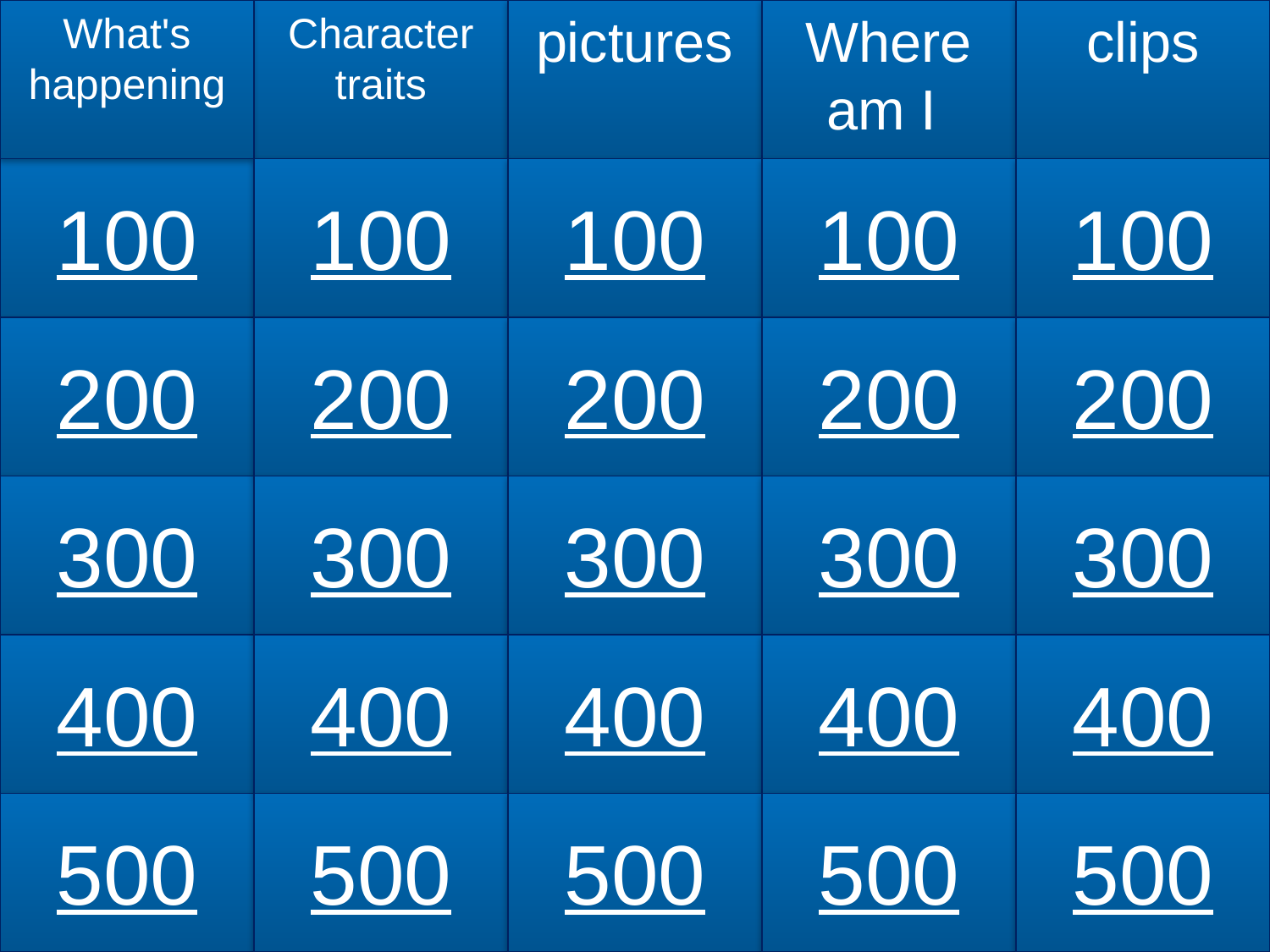

What's happening
Character traits
pictures
Where am I
clips
100
100
100
100
100
200
200
200
200
200
300
300
300
300
300
400
400
400
400
400
500
500
500
500
500